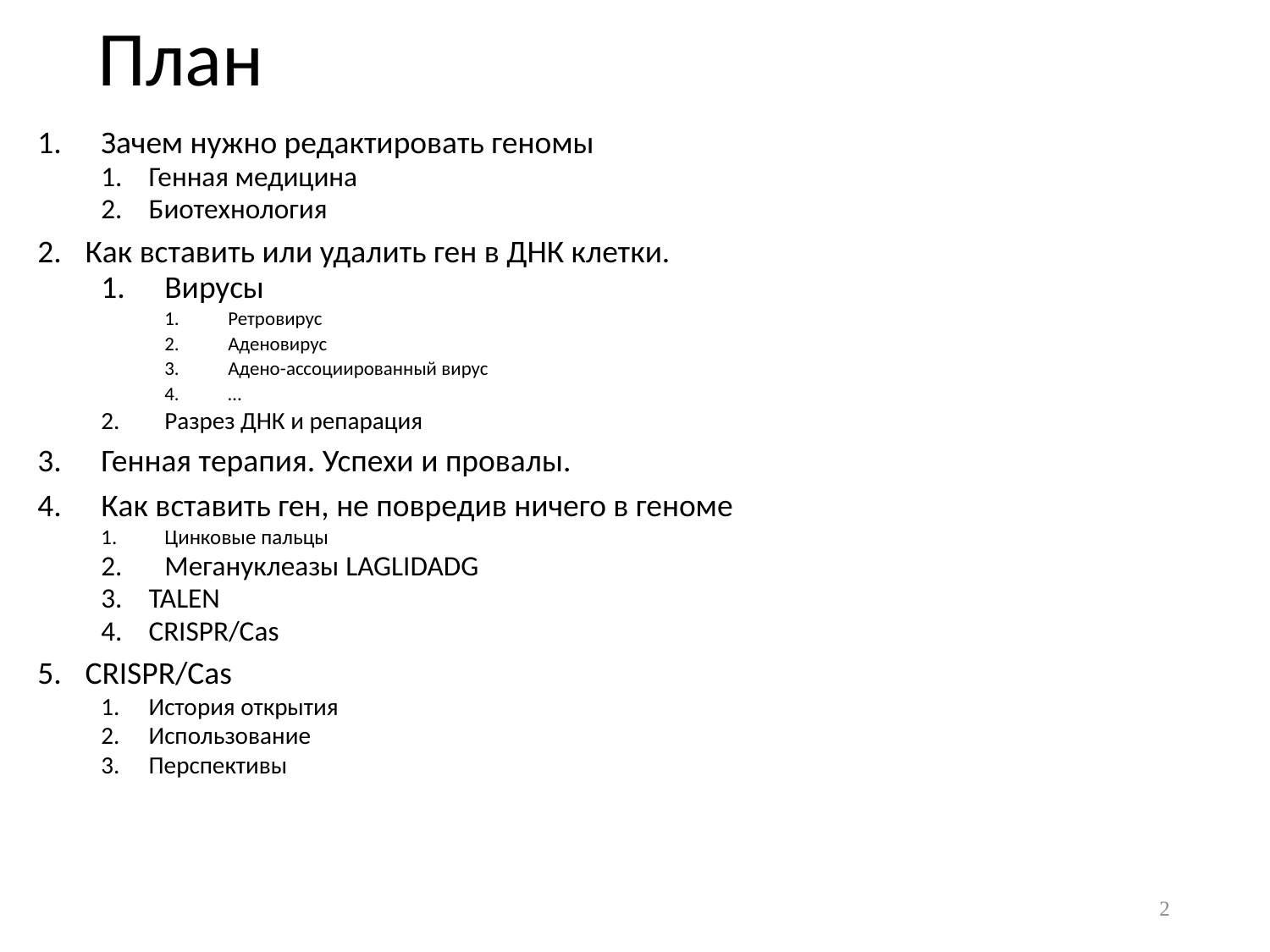

# План
Зачем нужно редактировать геномы
Генная медицина
Биотехнология
Как вставить или удалить ген в ДНК клетки.
Вирусы
Ретровирус
Аденовирус
Адено-ассоциированный вирус
…
Разрез ДНК и репарация
Генная терапия. Успехи и провалы.
Как вставить ген, не повредив ничего в геноме
Цинковые пальцы
Мегануклеазы LAGLIDADG
TALEN
CRISPR/Cas
CRISPR/Cas
История открытия
Использование
Перспективы

2